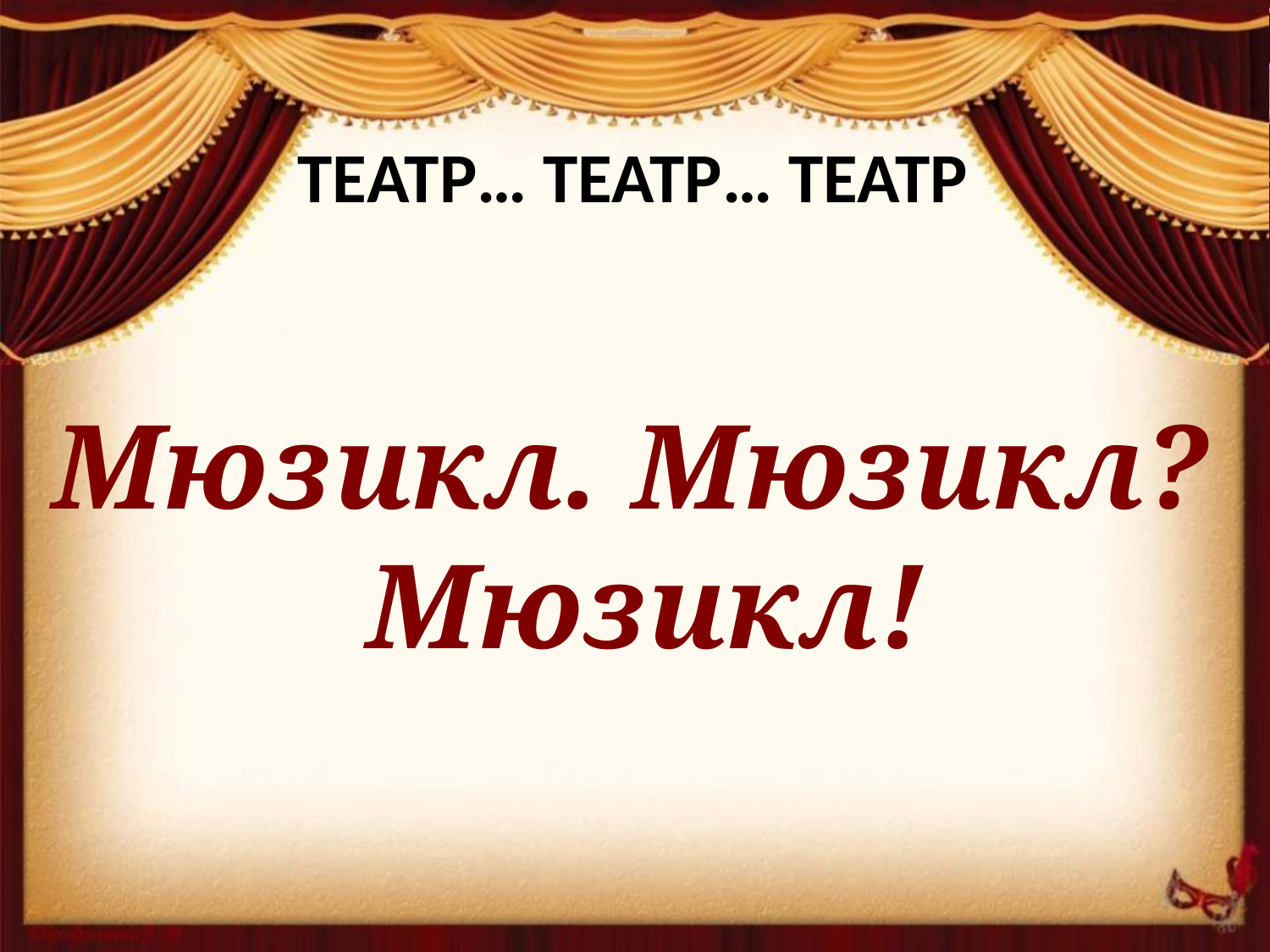

# Театр… театр… театр
Мюзикл. Мюзикл?
Мюзикл!